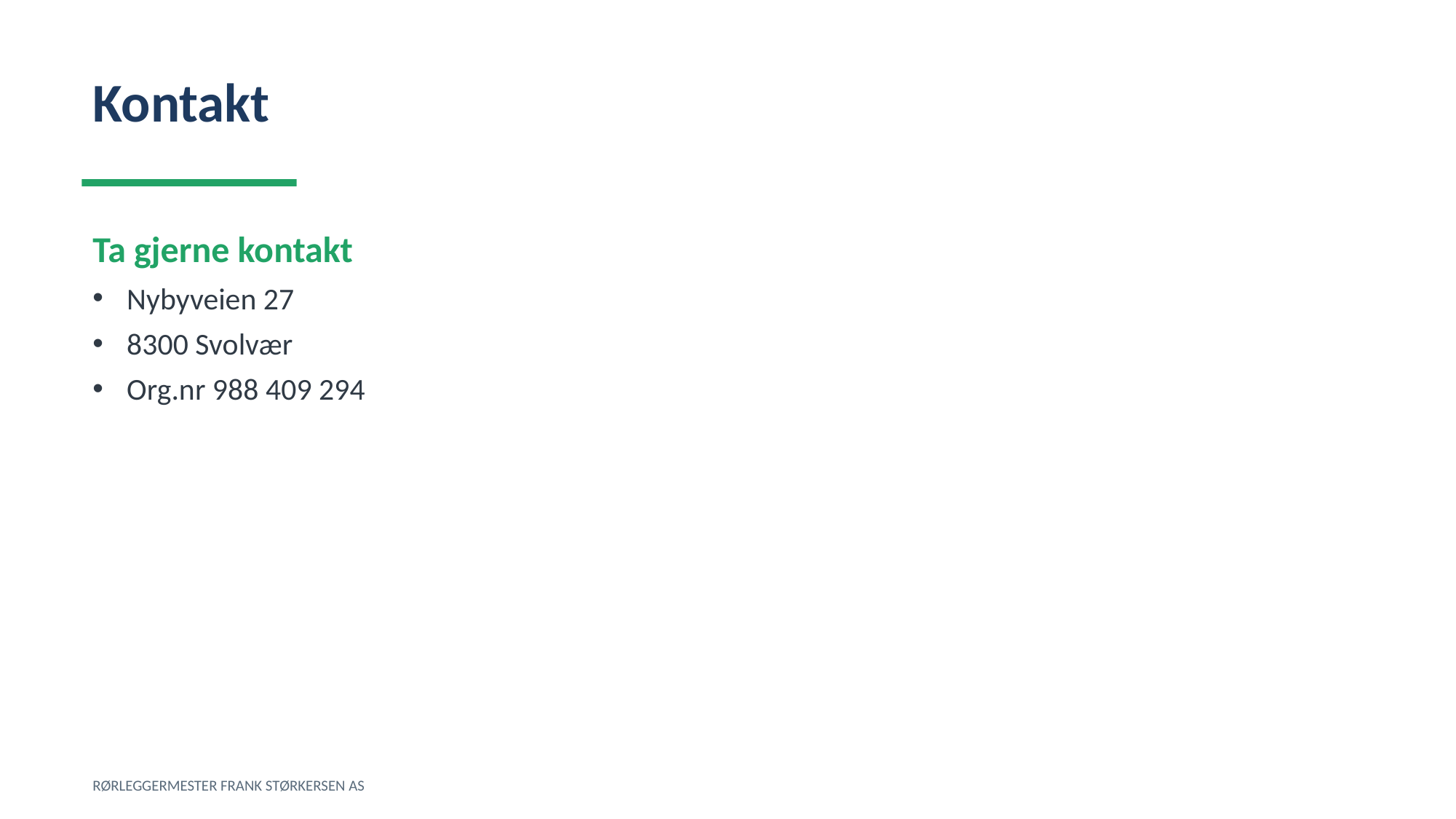

Kontakt

Ta gjerne kontakt
Nybyveien 27
8300 Svolvær
Org.nr 988 409 294
RØRLEGGERMESTER FRANK STØRKERSEN AS